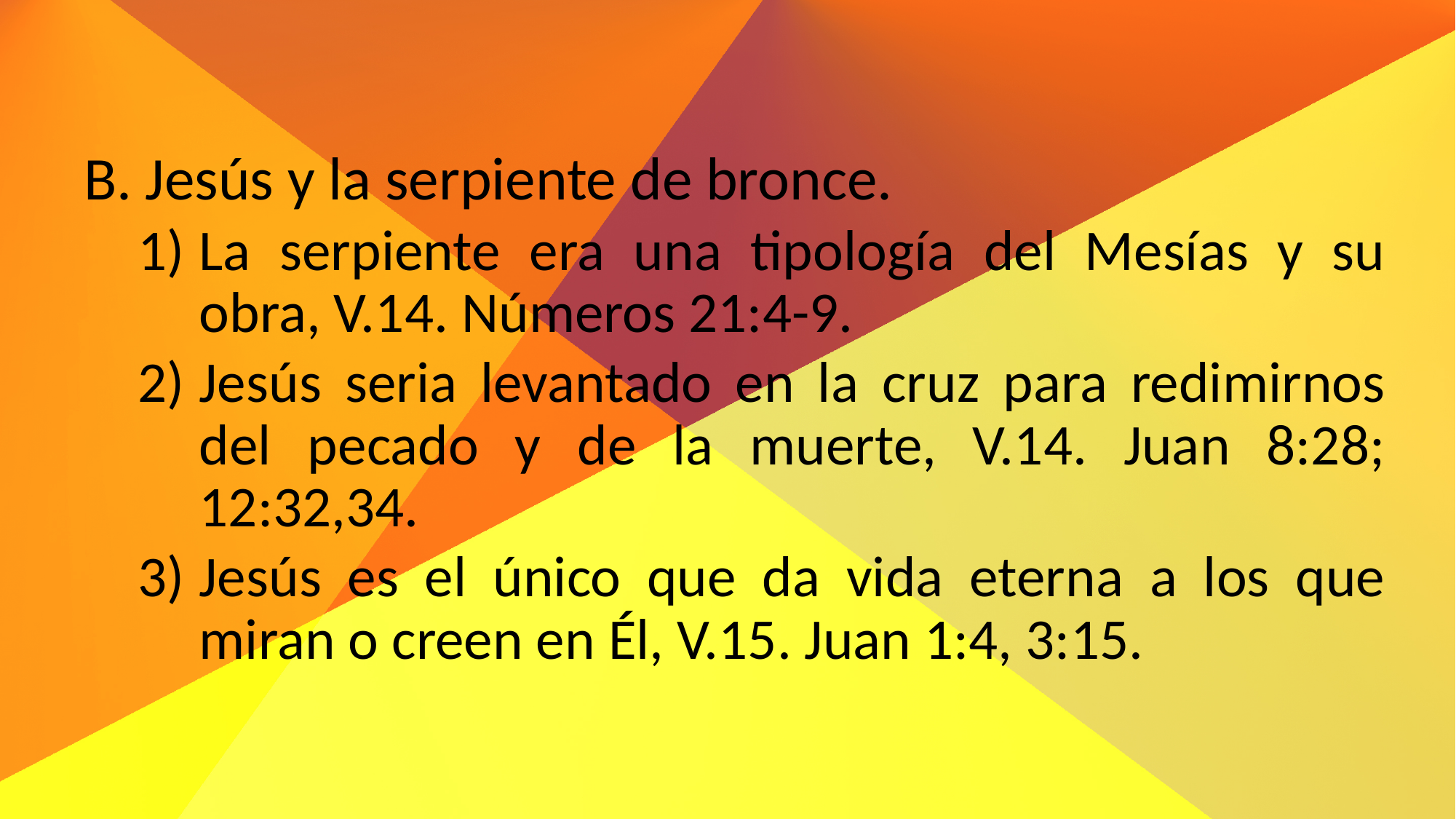

Jesús y la serpiente de bronce.
La serpiente era una tipología del Mesías y su obra, V.14. Números 21:4-9.
Jesús seria levantado en la cruz para redimirnos del pecado y de la muerte, V.14. Juan 8:28; 12:32,34.
Jesús es el único que da vida eterna a los que miran o creen en Él, V.15. Juan 1:4, 3:15.